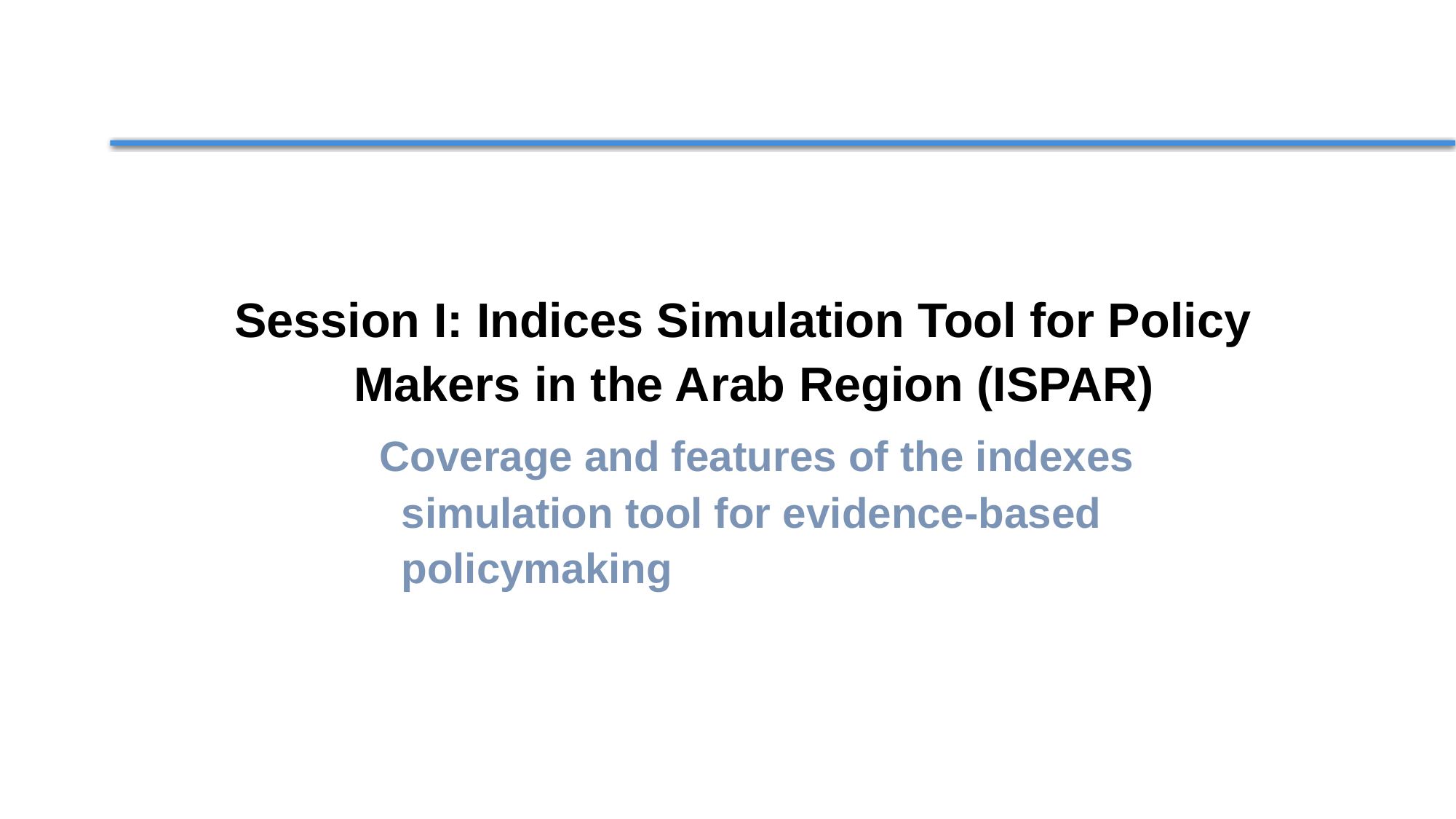

Session I: Indices Simulation Tool for Policy Makers in the Arab Region (ISPAR)
The tool is ready

Coverage and features of the indexes simulation tool for evidence-based policymaking